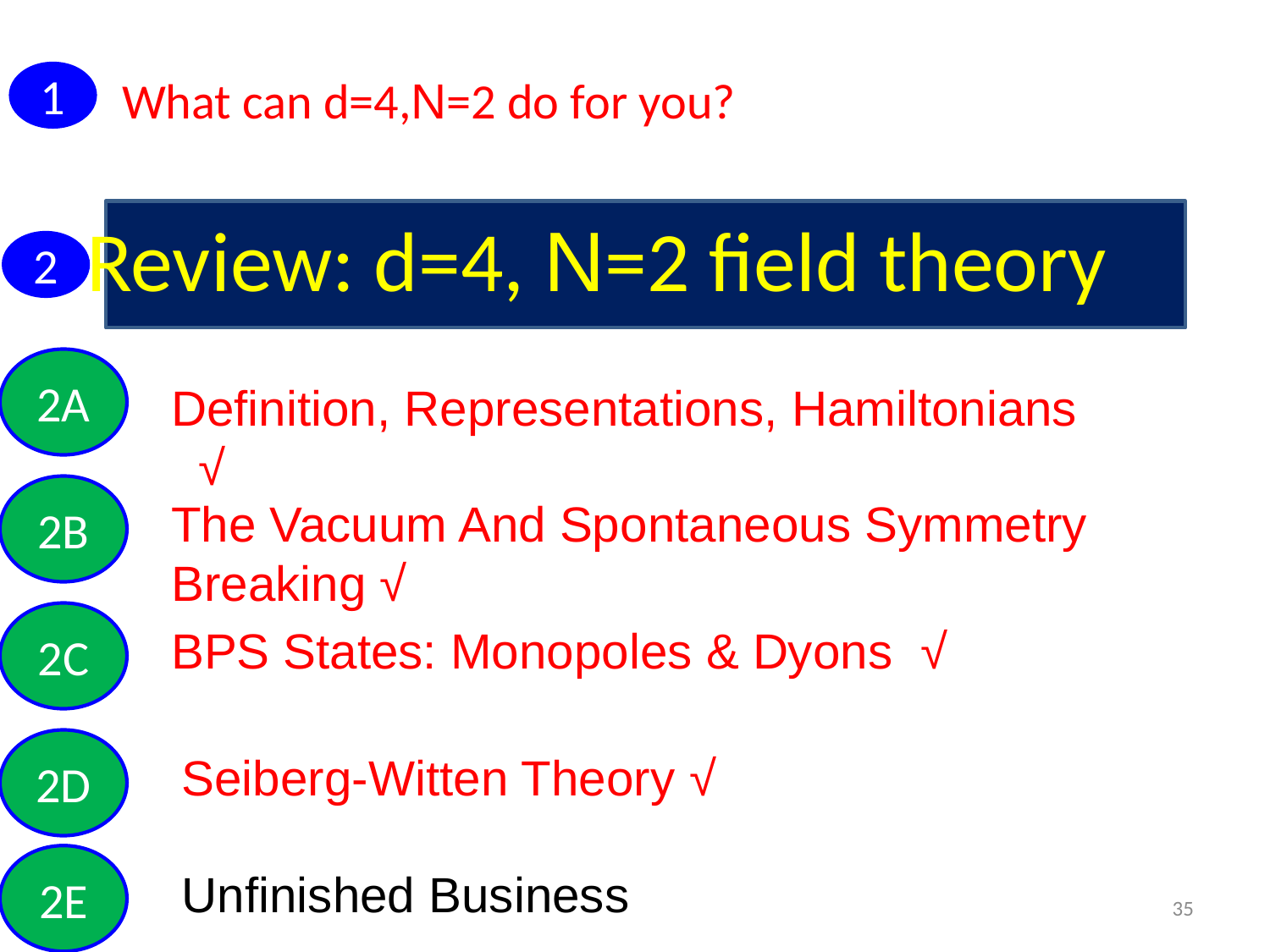

1
What can d=4,N=2 do for you?

Review: d=4, N=2 field theory
2
2A
Definition, Representations, Hamiltonians   √
2B
The Vacuum And Spontaneous Symmetry Breaking √
2C
BPS States: Monopoles & Dyons  √
2D
Seiberg-Witten Theory √
2E
Unfinished Business
35